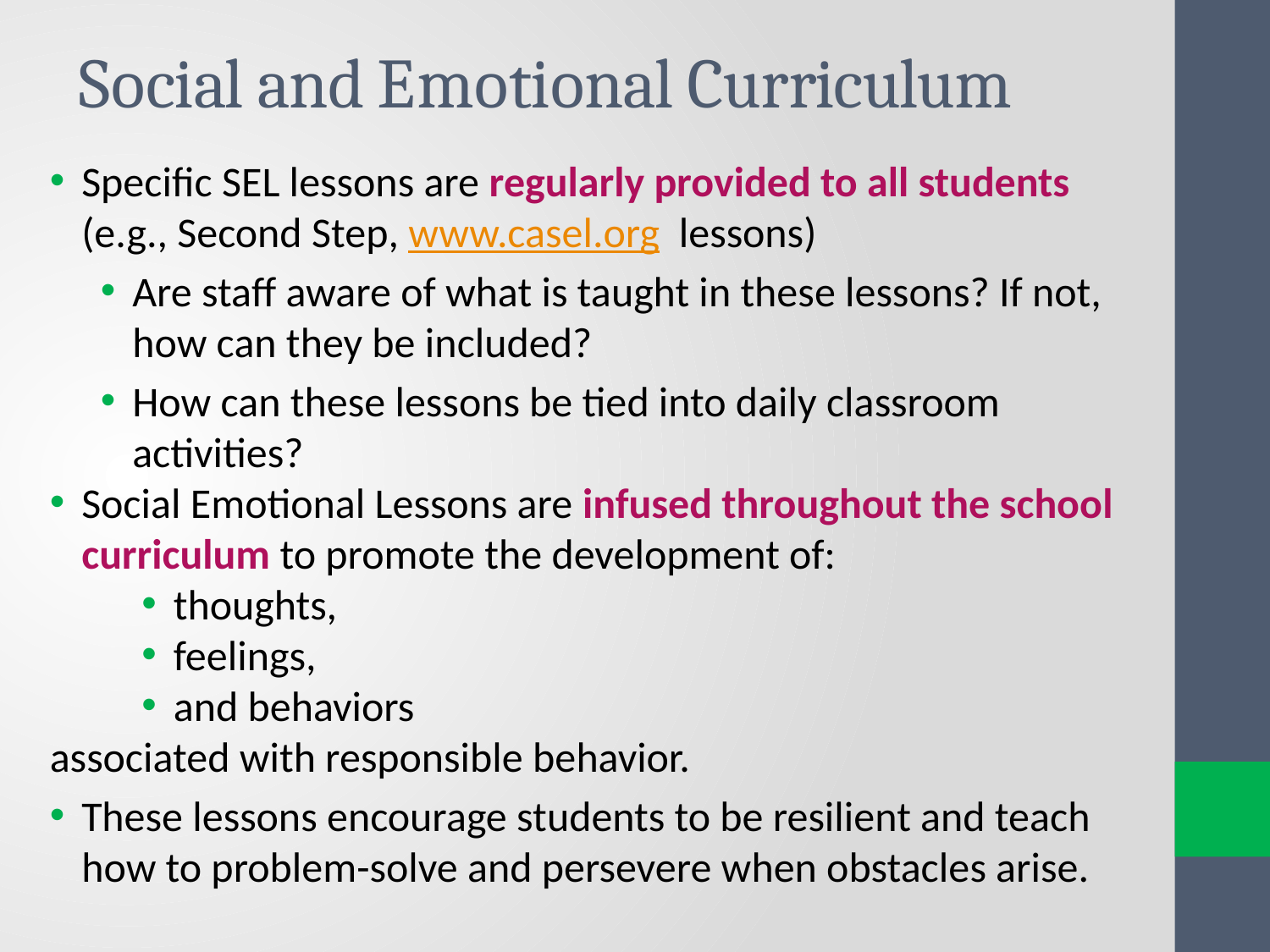

# Social and Emotional Curriculum
Specific SEL lessons are regularly provided to all students (e.g., Second Step, www.casel.org  lessons)
Are staff aware of what is taught in these lessons? If not, how can they be included?
How can these lessons be tied into daily classroom activities?
Social Emotional Lessons are infused throughout the school curriculum to promote the development of:
thoughts,
feelings,
and behaviors
associated with responsible behavior.
These lessons encourage students to be resilient and teach how to problem-solve and persevere when obstacles arise.